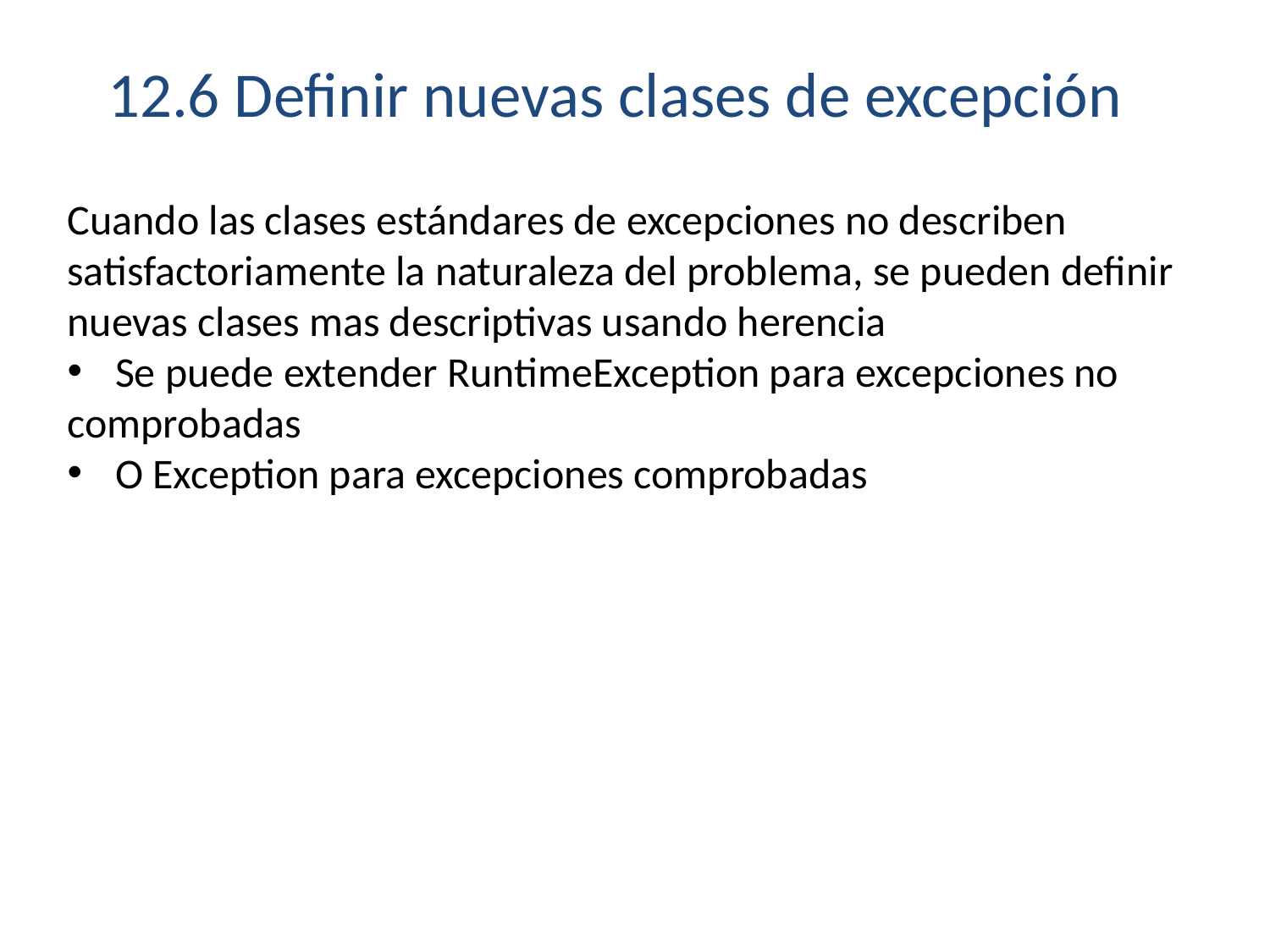

# 12.6 Definir nuevas clases de excepción
Cuando las clases estándares de excepciones no describen satisfactoriamente la naturaleza del problema, se pueden definir nuevas clases mas descriptivas usando herencia
Se puede extender RuntimeException para excepciones no
comprobadas
O Exception para excepciones comprobadas